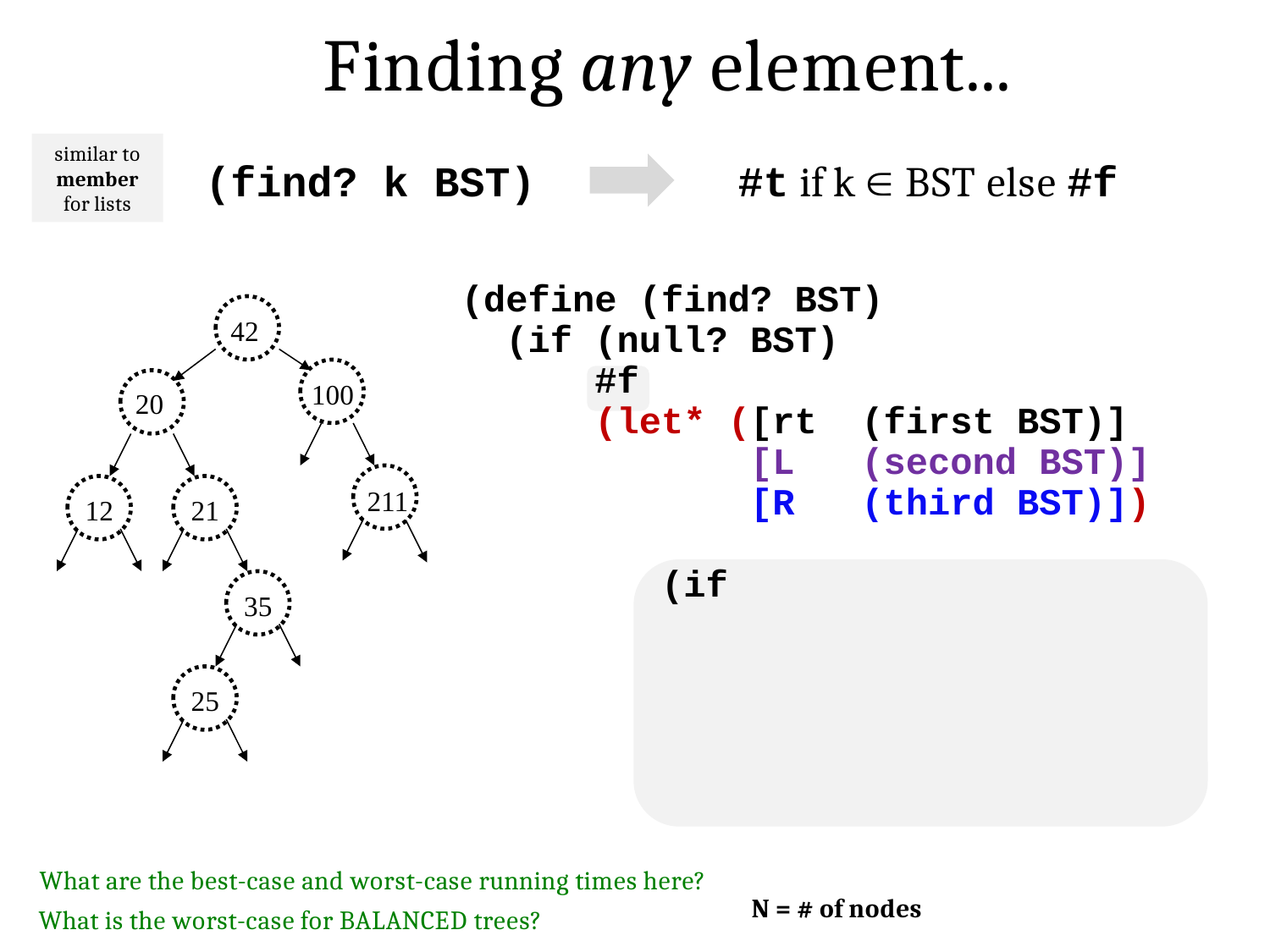

Finding any element...
similar to member for lists
(find? k BST)
#t if k ∈ BST else #f

(define (find? BST)
  (if (null? BST)
      #f
      (let* ([rt  (first BST)]
             [L   (second BST)]
             [R   (third BST)])

         (if

42

100
20

12

21

211

35

25

What are the best-case and worst-case running times here?
N = # of nodes
What is the worst-case for BALANCED trees?